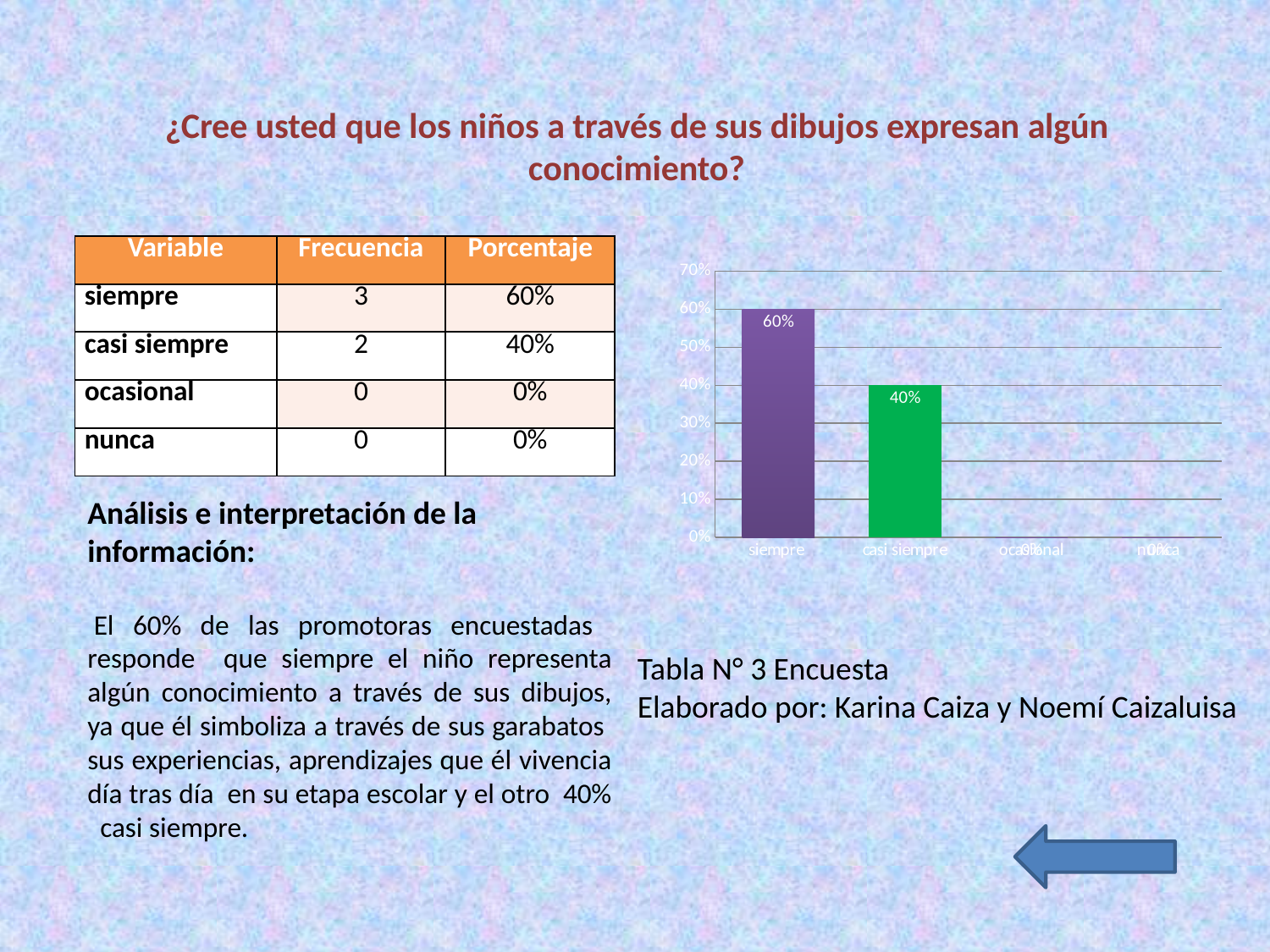

# ¿Cree usted que los niños a través de sus dibujos expresan algún conocimiento?
| Variable | Frecuencia | Porcentaje |
| --- | --- | --- |
| siempre | 3 | 60% |
| casi siempre | 2 | 40% |
| ocasional | 0 | 0% |
| nunca | 0 | 0% |

### Chart

| Category |  |
|---|---|
| siempre  | 0.6000000000000006 |
| casi siempre | 0.4 |
| ocasional | 0.0 |
| nunca | 0.0 |
Análisis e interpretación de la información:

 El 60% de las promotoras encuestadas  responde  que siempre el niño representa algún conocimiento a través de sus dibujos, ya que él simboliza a través de sus garabatos  sus experiencias, aprendizajes que él vivencia día tras día  en su etapa escolar y el otro  40%   casi siempre.

Tabla N° 3 Encuesta
Elaborado por: Karina Caiza y Noemí Caizaluisa